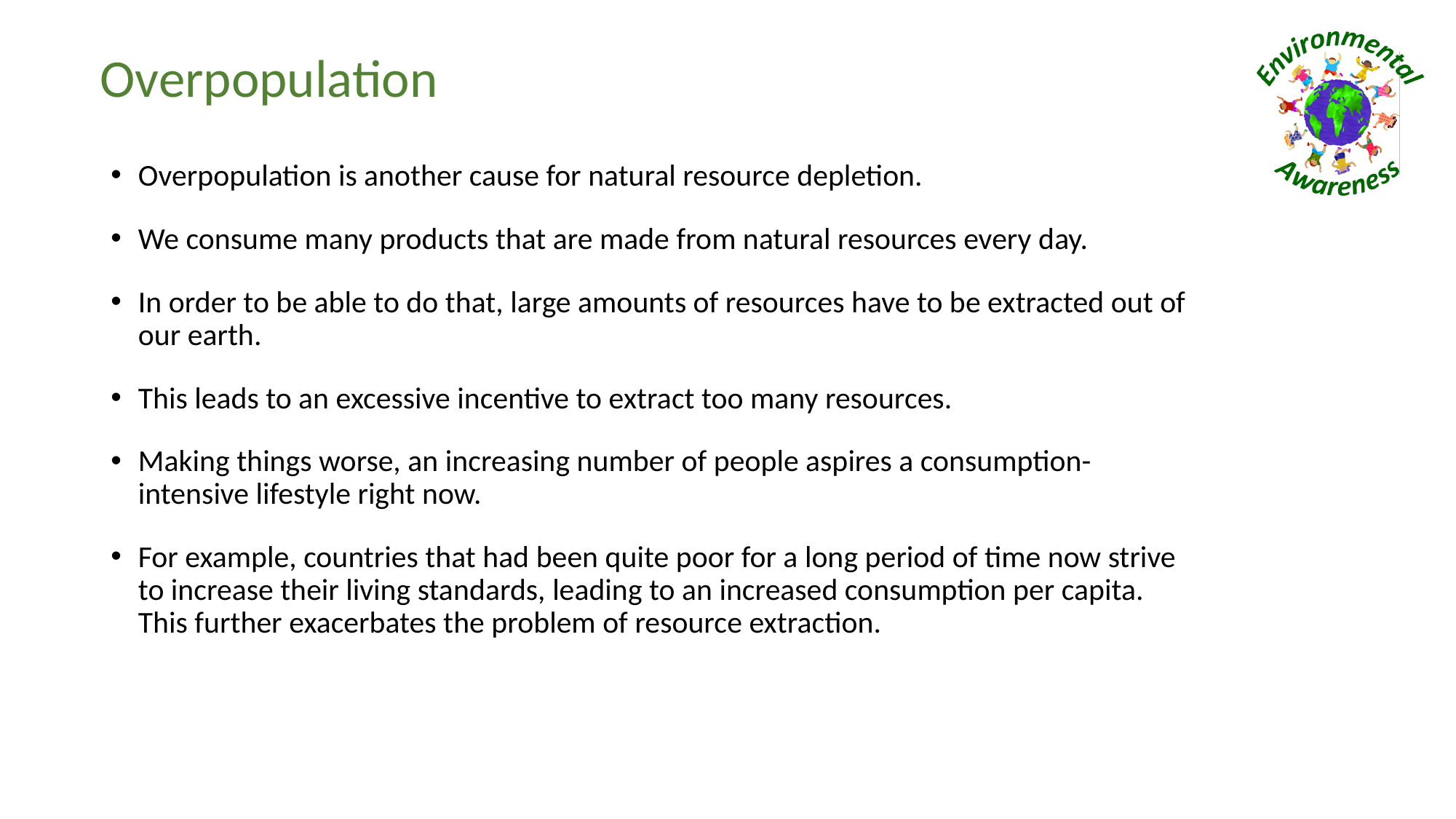

# Overpopulation
Overpopulation is another cause for natural resource depletion.
We consume many products that are made from natural resources every day.
In order to be able to do that, large amounts of resources have to be extracted out of our earth.
This leads to an excessive incentive to extract too many resources.
Making things worse, an increasing number of people aspires a consumption-intensive lifestyle right now.
For example, countries that had been quite poor for a long period of time now strive to increase their living standards, leading to an increased consumption per capita. This further exacerbates the problem of resource extraction.